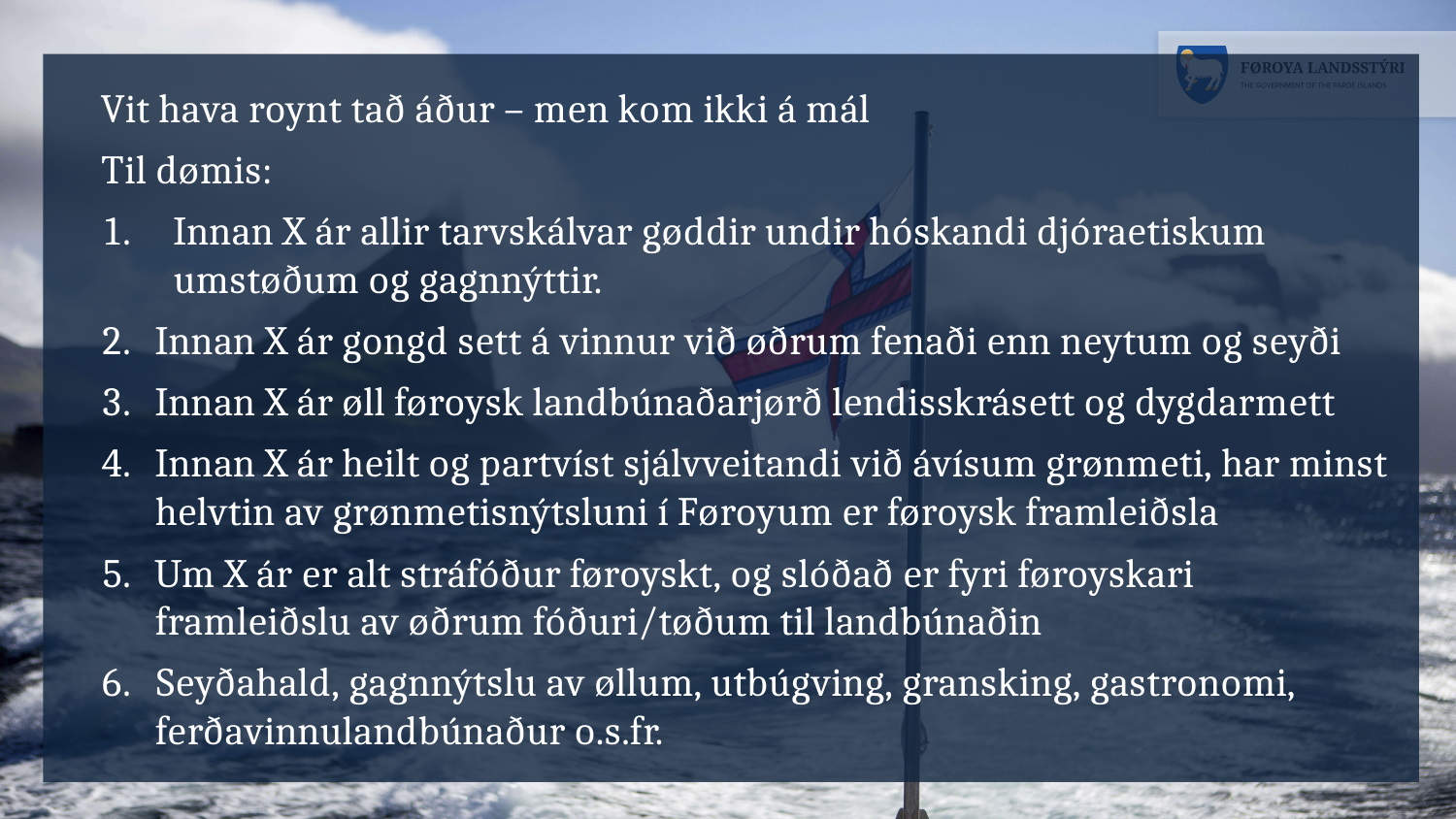

Vit hava roynt tað áður – men kom ikki á mál
Til dømis:
Innan X ár allir tarvskálvar gøddir undir hóskandi djóraetiskum umstøðum og gagnnýttir.
Innan X ár gongd sett á vinnur við øðrum fenaði enn neytum og seyði
Innan X ár øll føroysk landbúnaðarjørð lendisskrásett og dygdarmett
Innan X ár heilt og partvíst sjálvveitandi við ávísum grønmeti, har minst helvtin av grønmetisnýtsluni í Føroyum er føroysk framleiðsla
Um X ár er alt stráfóður føroyskt, og slóðað er fyri føroyskari framleiðslu av øðrum fóðuri/tøðum til landbúnaðin
Seyðahald, gagnnýtslu av øllum, utbúgving, gransking, gastronomi, ferðavinnulandbúnaður o.s.fr.